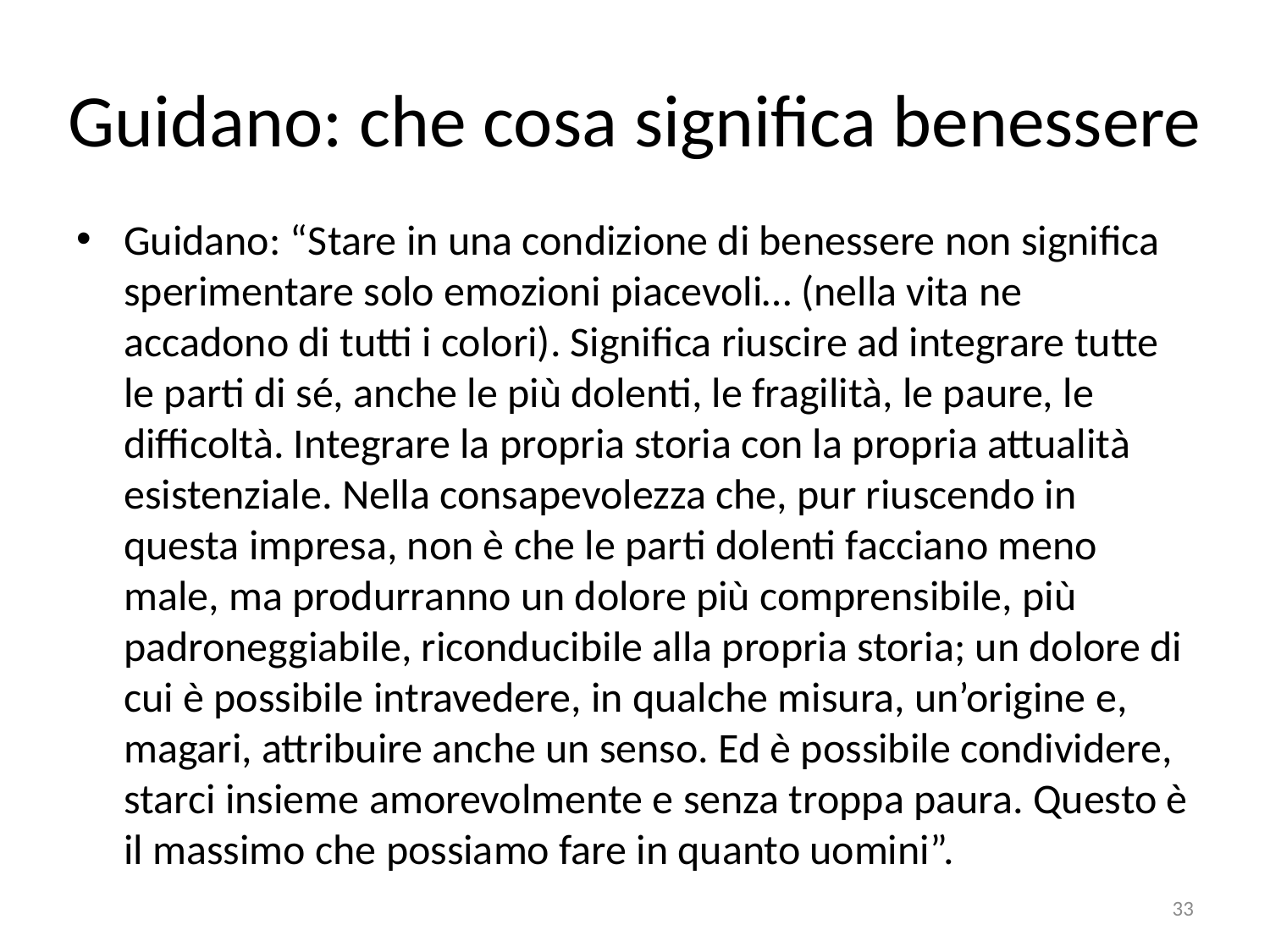

# Guidano: che cosa significa benessere
Guidano: “Stare in una condizione di benessere non significa sperimentare solo emozioni piacevoli… (nella vita ne accadono di tutti i colori). Significa riuscire ad integrare tutte le parti di sé, anche le più dolenti, le fragilità, le paure, le difficoltà. Integrare la propria storia con la propria attualità esistenziale. Nella consapevolezza che, pur riuscendo in questa impresa, non è che le parti dolenti facciano meno male, ma produrranno un dolore più comprensibile, più padroneggiabile, riconducibile alla propria storia; un dolore di cui è possibile intravedere, in qualche misura, un’origine e, magari, attribuire anche un senso. Ed è possibile condividere, starci insieme amorevolmente e senza troppa paura. Questo è il massimo che possiamo fare in quanto uomini”.
33